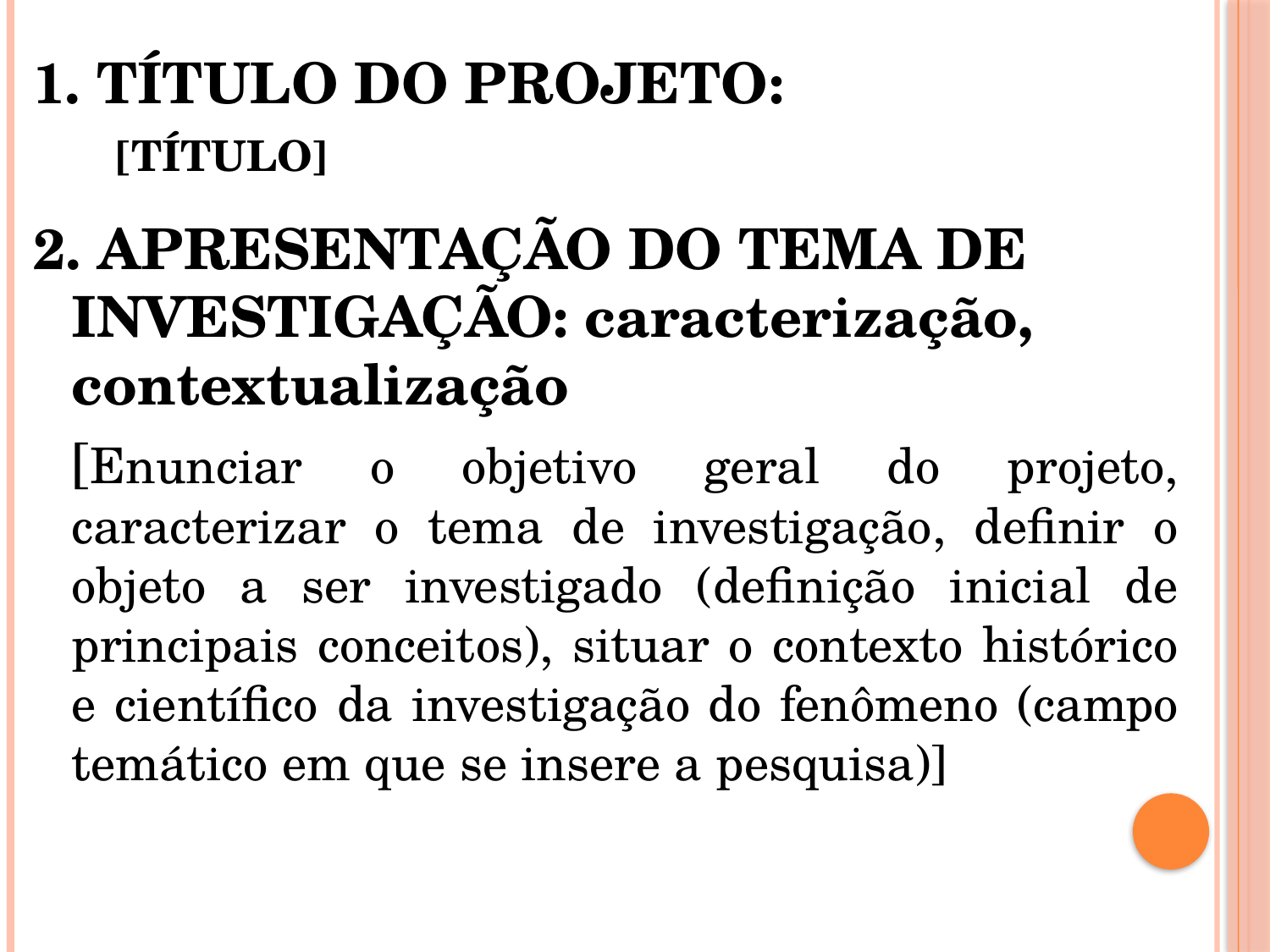

# 1. TÍTULO DO PROJETO: [Título]
2. APRESENTAÇÃO DO TEMA DE INVESTIGAÇÃO: caracterização, contextualização
	[Enunciar o objetivo geral do projeto, caracterizar o tema de investigação, definir o objeto a ser investigado (definição inicial de principais conceitos), situar o contexto histórico e científico da investigação do fenômeno (campo temático em que se insere a pesquisa)]